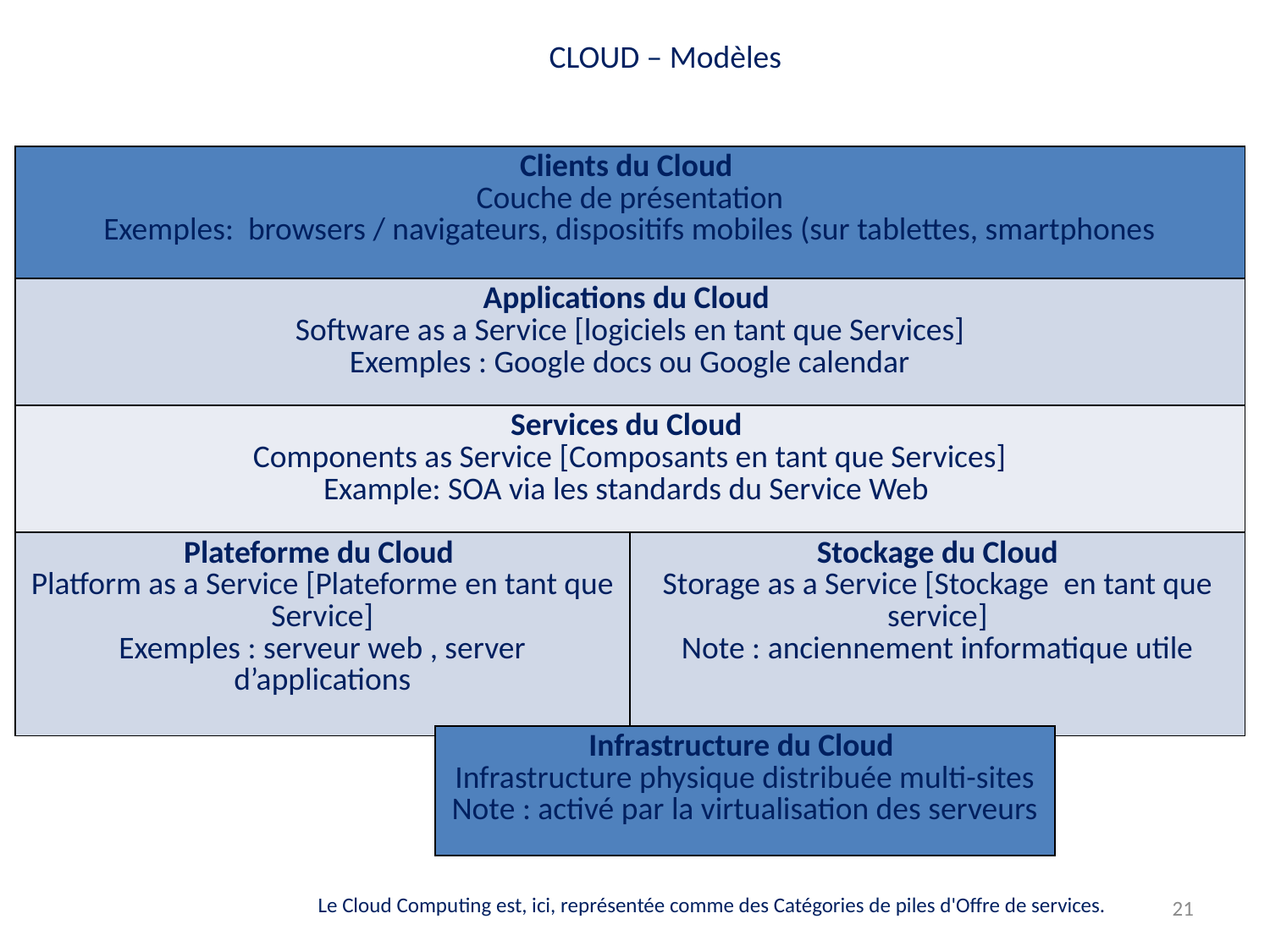

CLOUD – Modèles
| Clients du Cloud Couche de présentation Exemples: browsers / navigateurs, dispositifs mobiles (sur tablettes, smartphones |  |
| --- | --- |
| Applications du Cloud Software as a Service [logiciels en tant que Services] Exemples : Google docs ou Google calendar |  |
| Services du Cloud Components as Service [Composants en tant que Services] Example: SOA via les standards du Service Web |  |
| Plateforme du Cloud Platform as a Service [Plateforme en tant que Service] Exemples : serveur web , server d’applications | Stockage du Cloud Storage as a Service [Stockage en tant que service] Note : anciennement informatique utile |
| Infrastructure du Cloud Infrastructure physique distribuée multi-sites Note : activé par la virtualisation des serveurs |
| --- |
21
Le Cloud Computing est, ici, représentée comme des Catégories de piles d'Offre de services.